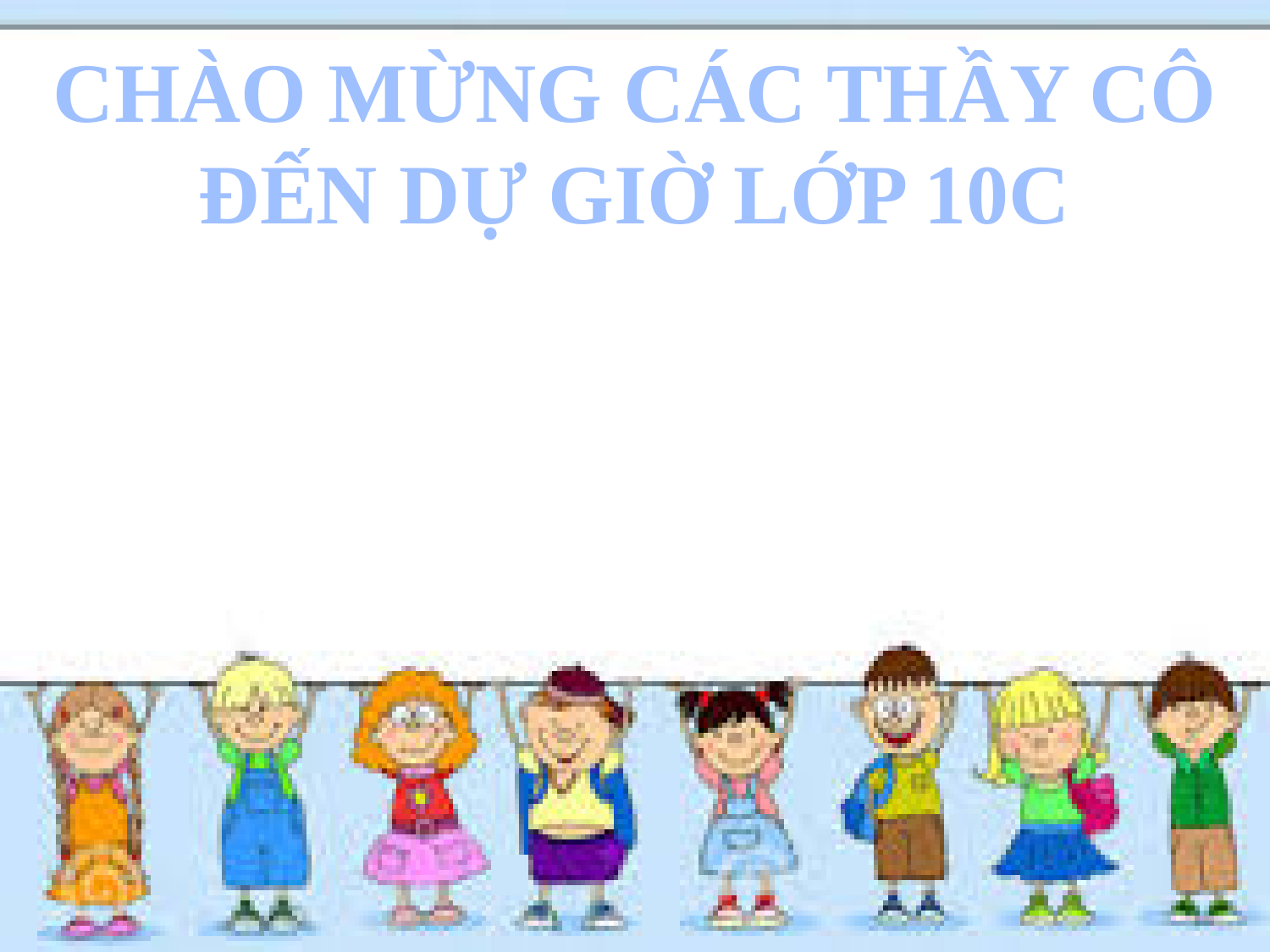

CHÀO MỪNG CÁC THẦY CÔ
ĐẾN DỰ GIỜ LỚP 10C